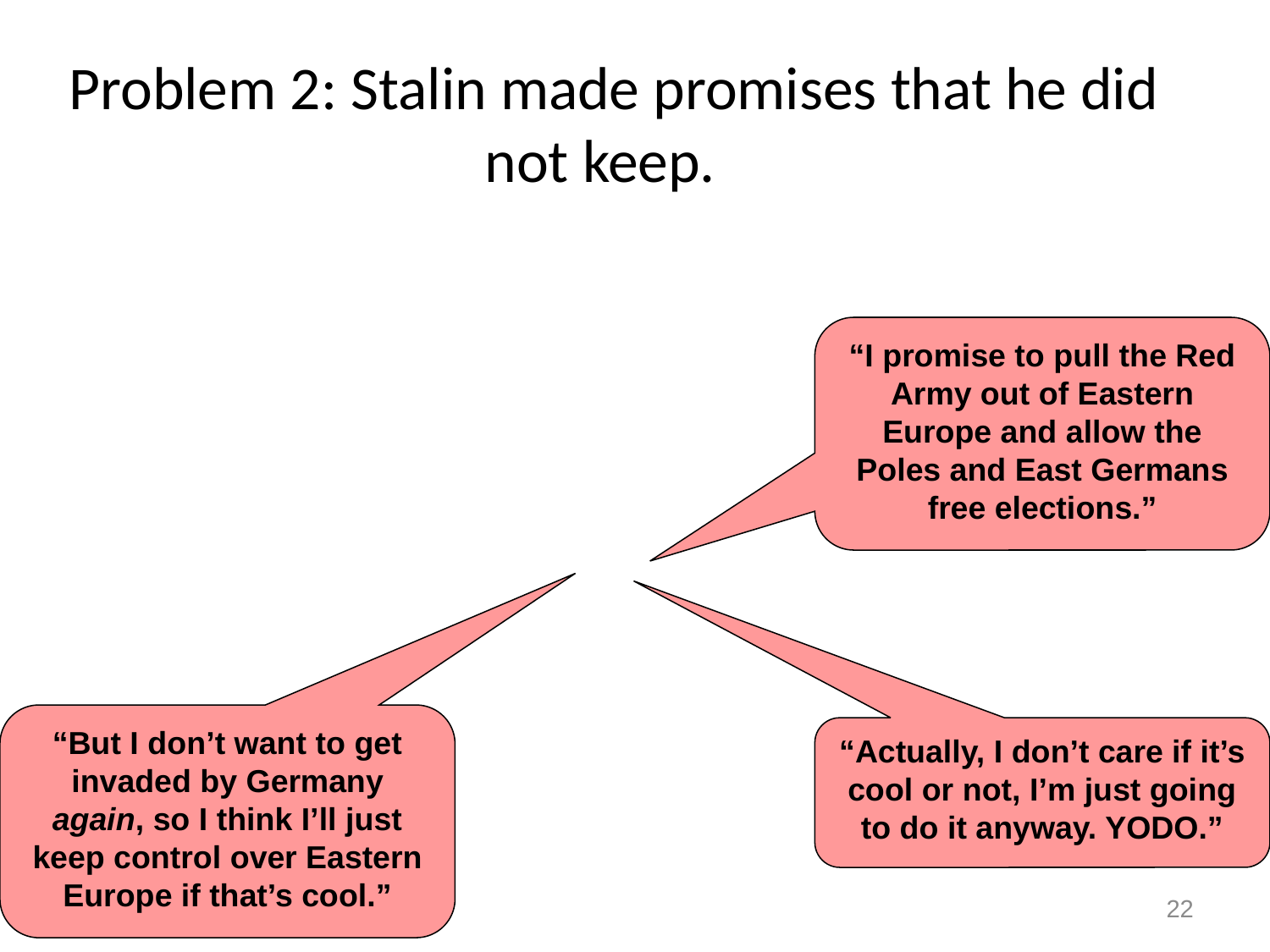

# Problem 2: Stalin made promises that he did not keep.
“I promise to pull the Red Army out of Eastern Europe and allow the Poles and East Germans free elections.”
“But I don’t want to get invaded by Germany again, so I think I’ll just keep control over Eastern Europe if that’s cool.”
“Actually, I don’t care if it’s cool or not, I’m just going to do it anyway. YODO.”
22